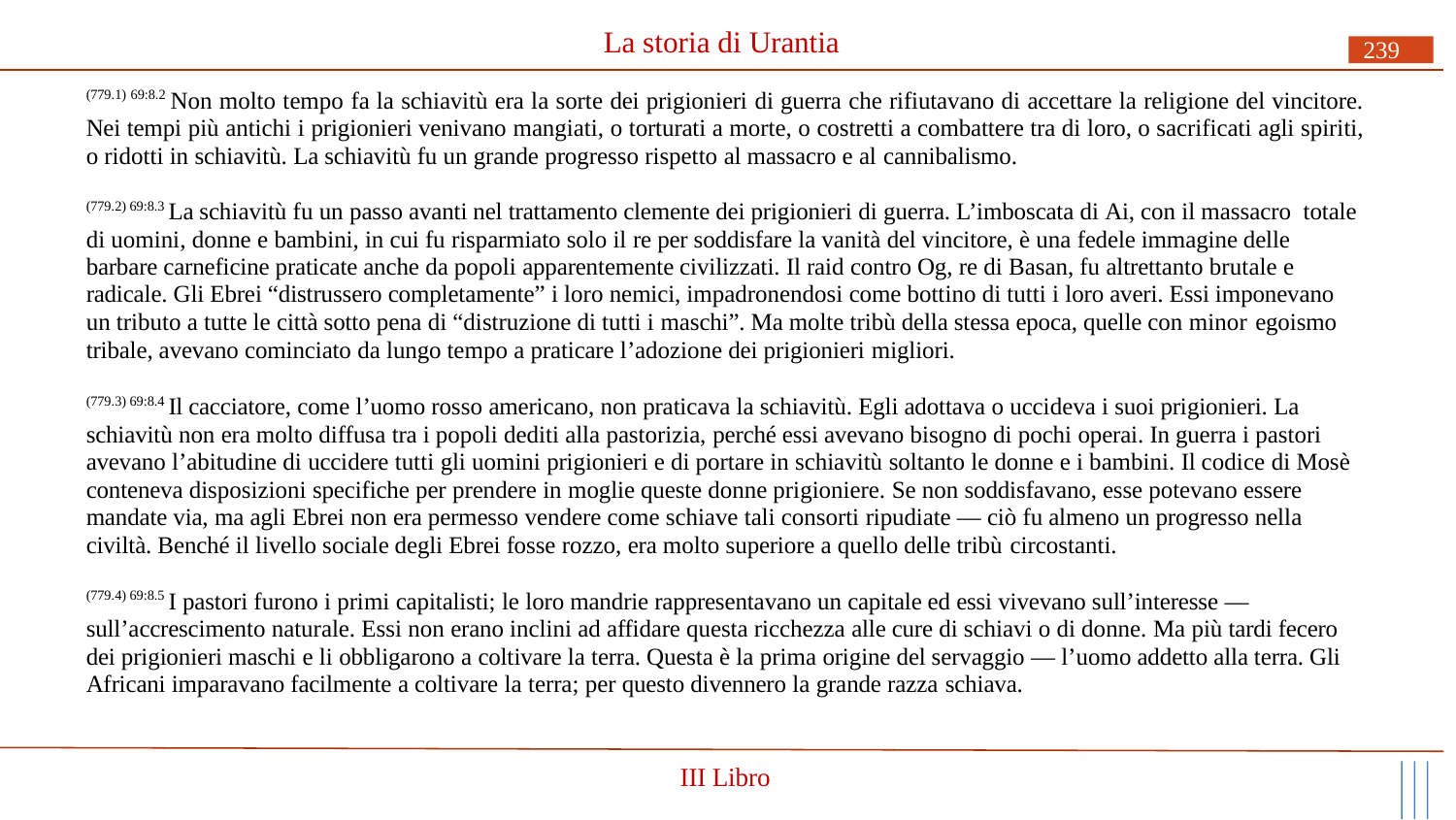

# La storia di Urantia
239

(779.1) 69:8.2 Non molto tempo fa la schiavitù era la sorte dei prigionieri di guerra che rifiutavano di accettare la religione del vincitore.  Nei tempi più antichi i prigionieri venivano mangiati, o torturati a morte, o costretti a combattere tra di loro, o sacrificati agli spiriti,  o ridotti in schiavitù. La schiavitù fu un grande progresso rispetto al massacro e al cannibalismo.

(779.2) 69:8.3 La schiavitù fu un passo avanti nel trattamento clemente dei prigionieri di guerra. L’imboscata di Ai, con il massacro  totale di uomini, donne e bambini, in cui fu risparmiato solo il re per soddisfare la vanità del vincitore, è una fedele immagine delle  barbare carneficine praticate anche da popoli apparentemente civilizzati. Il raid contro Og, re di Basan, fu altrettanto brutale e  radicale. Gli Ebrei “distrussero completamente” i loro nemici, impadronendosi come bottino di tutti i loro averi. Essi imponevano  un tributo a tutte le città sotto pena di “distruzione di tutti i maschi”. Ma molte tribù della stessa epoca, quelle con minor egoismo
tribale, avevano cominciato da lungo tempo a praticare l’adozione dei prigionieri migliori.

(779.3) 69:8.4 Il cacciatore, come l’uomo rosso americano, non praticava la schiavitù. Egli adottava o uccideva i suoi prigionieri. La  schiavitù non era molto diffusa tra i popoli dediti alla pastorizia, perché essi avevano bisogno di pochi operai. In guerra i pastori  avevano l’abitudine di uccidere tutti gli uomini prigionieri e di portare in schiavitù soltanto le donne e i bambini. Il codice di Mosè  conteneva disposizioni specifiche per prendere in moglie queste donne prigioniere. Se non soddisfavano, esse potevano essere  mandate via, ma agli Ebrei non era permesso vendere come schiave tali consorti ripudiate — ciò fu almeno un progresso nella  civiltà. Benché il livello sociale degli Ebrei fosse rozzo, era molto superiore a quello delle tribù circostanti.

(779.4) 69:8.5 I pastori furono i primi capitalisti; le loro mandrie rappresentavano un capitale ed essi vivevano sull’interesse —  sull’accrescimento naturale. Essi non erano inclini ad affidare questa ricchezza alle cure di schiavi o di donne. Ma più tardi fecero  dei prigionieri maschi e li obbligarono a coltivare la terra. Questa è la prima origine del servaggio — l’uomo addetto alla terra. Gli  Africani imparavano facilmente a coltivare la terra; per questo divennero la grande razza schiava.

III Libro